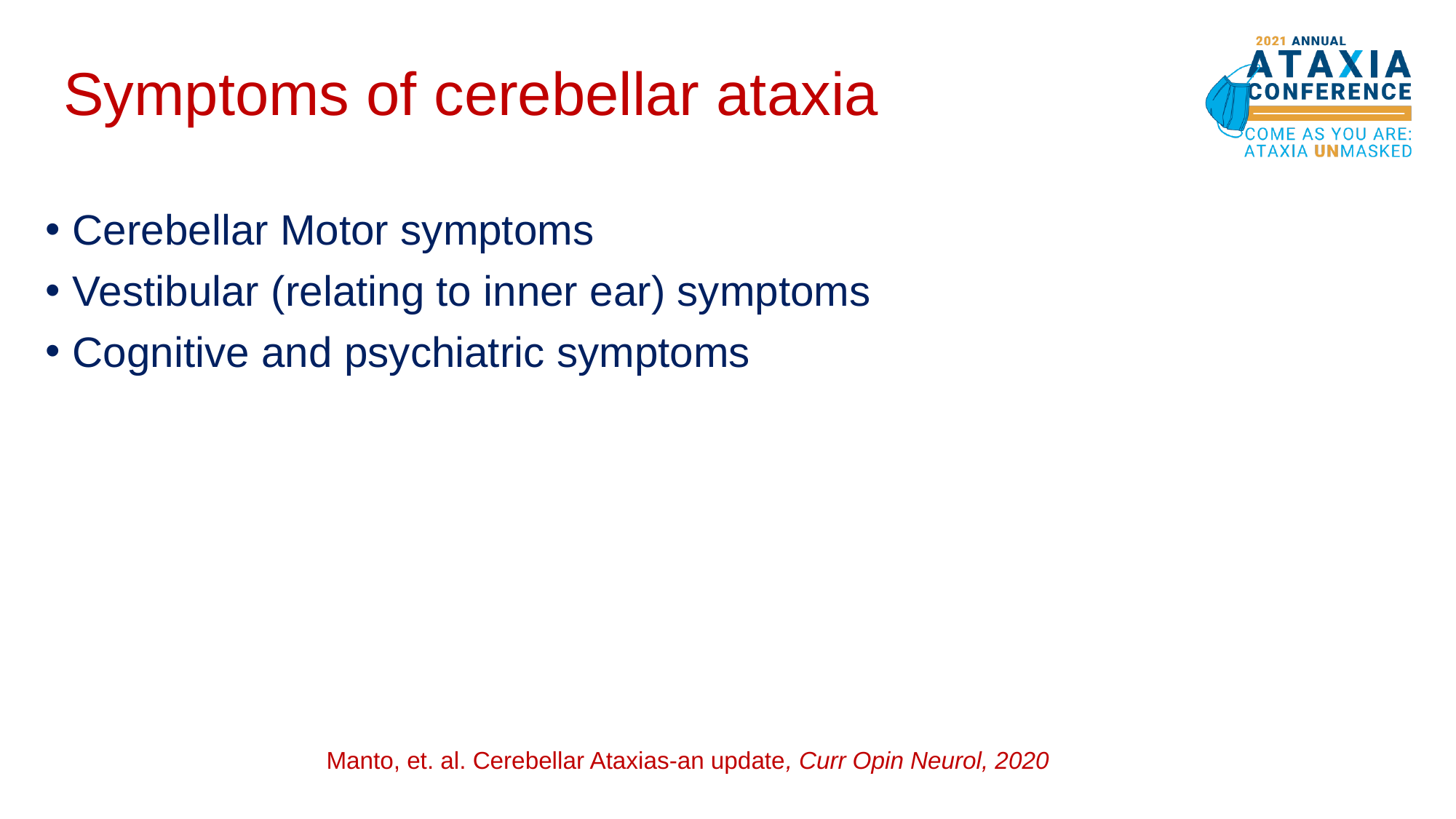

# Symptoms of cerebellar ataxia
Cerebellar Motor symptoms
Vestibular (relating to inner ear) symptoms
Cognitive and psychiatric symptoms

Manto, et. al. Cerebellar Ataxias-an update, Curr Opin Neurol, 2020